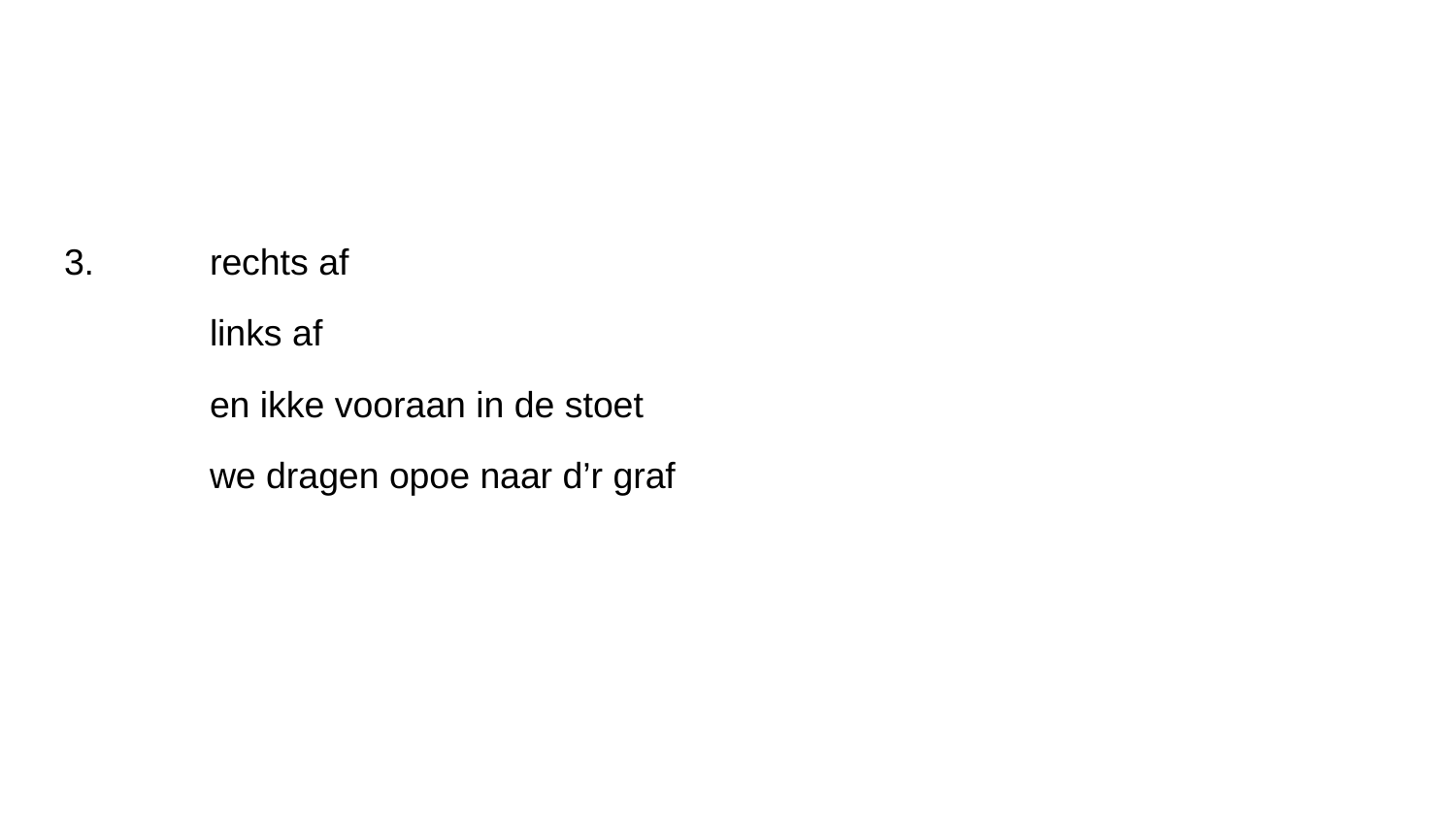

#
3.	rechts af
	links af
	en ikke vooraan in de stoet
	we dragen opoe naar d’r graf